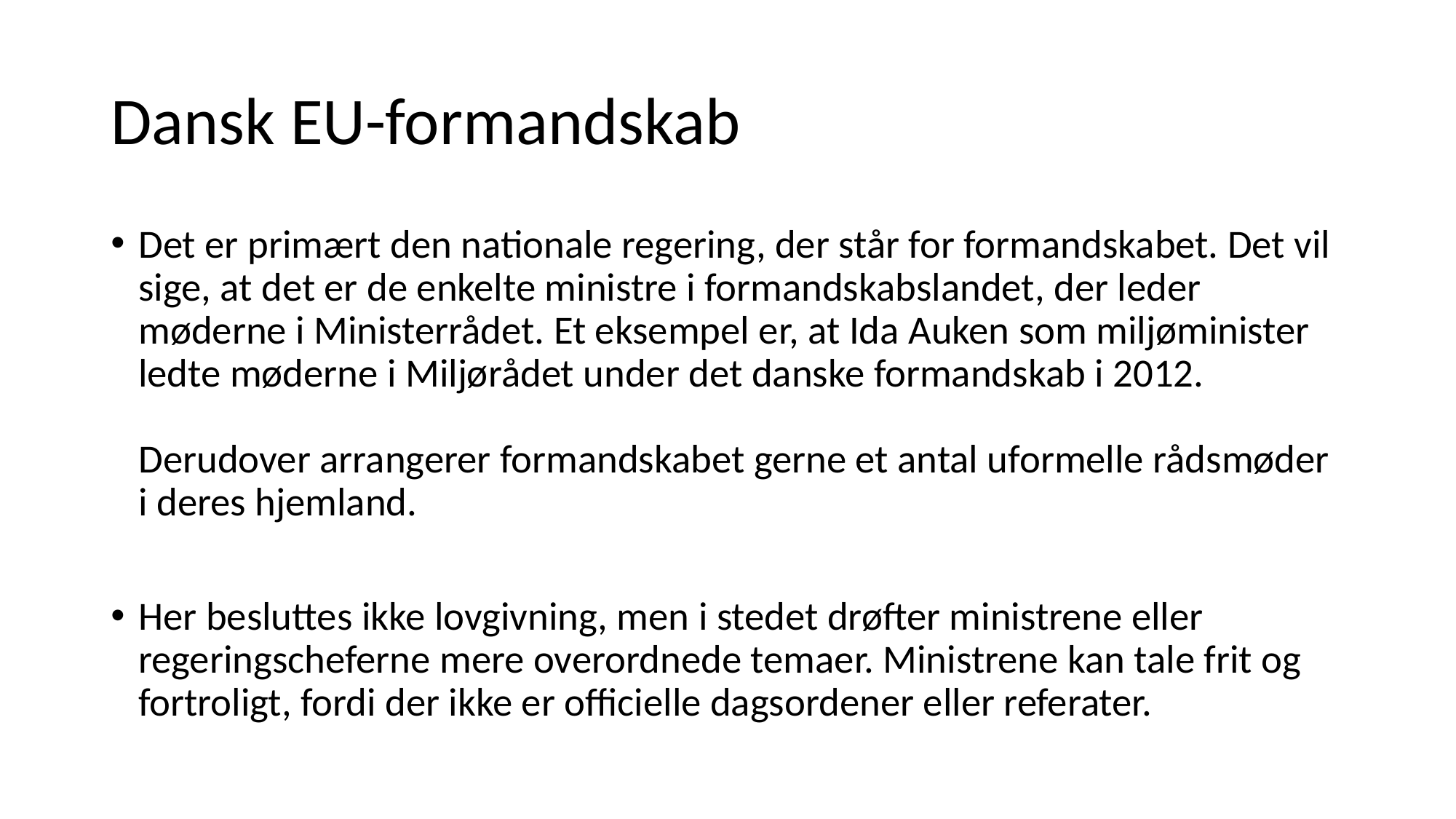

# Dansk EU-formandskab
Det er primært den nationale regering, der står for formandskabet. Det vil sige, at det er de enkelte ministre i formandskabslandet, der leder møderne i Ministerrådet. Et eksempel er, at Ida Auken som miljøminister ledte møderne i Miljørådet under det danske formandskab i 2012.
Derudover arrangerer formandskabet gerne et antal uformelle rådsmøder i deres hjemland.

Her besluttes ikke lovgivning, men i stedet drøfter ministrene eller regeringscheferne mere overordnede temaer. Ministrene kan tale frit og fortroligt, fordi der ikke er officielle dagsordener eller referater.